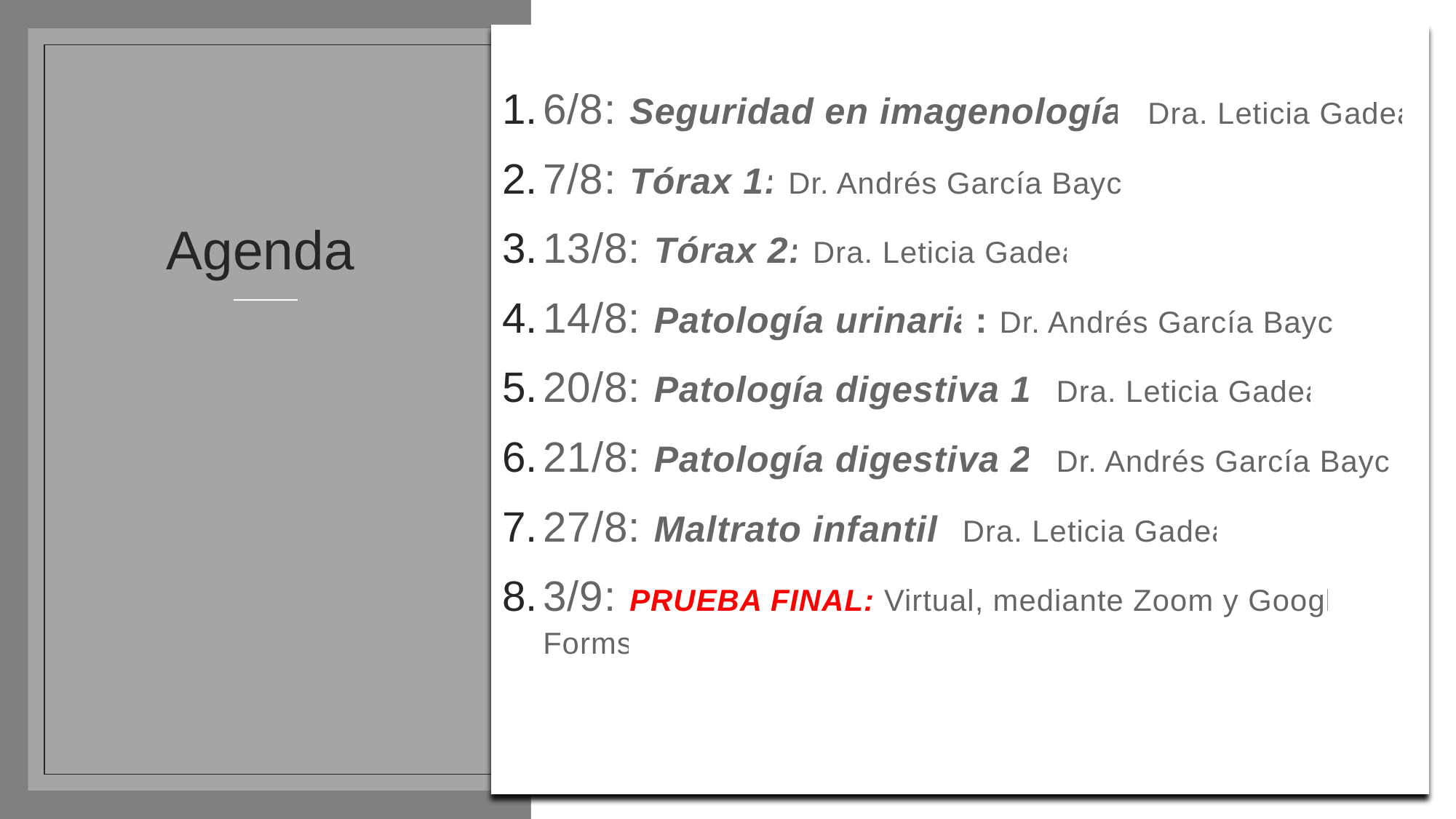

6/8: Seguridad en imagenología: Dra. Leticia Gadea
7/8: Tórax 1: Dr. Andrés García Bayce
13/8: Tórax 2: Dra. Leticia Gadea
14/8: Patología urinaria: Dr. Andrés García Bayce
20/8: Patología digestiva 1: Dra. Leticia Gadea
21/8: Patología digestiva 2: Dr. Andrés García Bayce
27/8: Maltrato infantil: Dra. Leticia Gadea
3/9: PRUEBA FINAL: Virtual, mediante Zoom y Google Forms
# Agenda